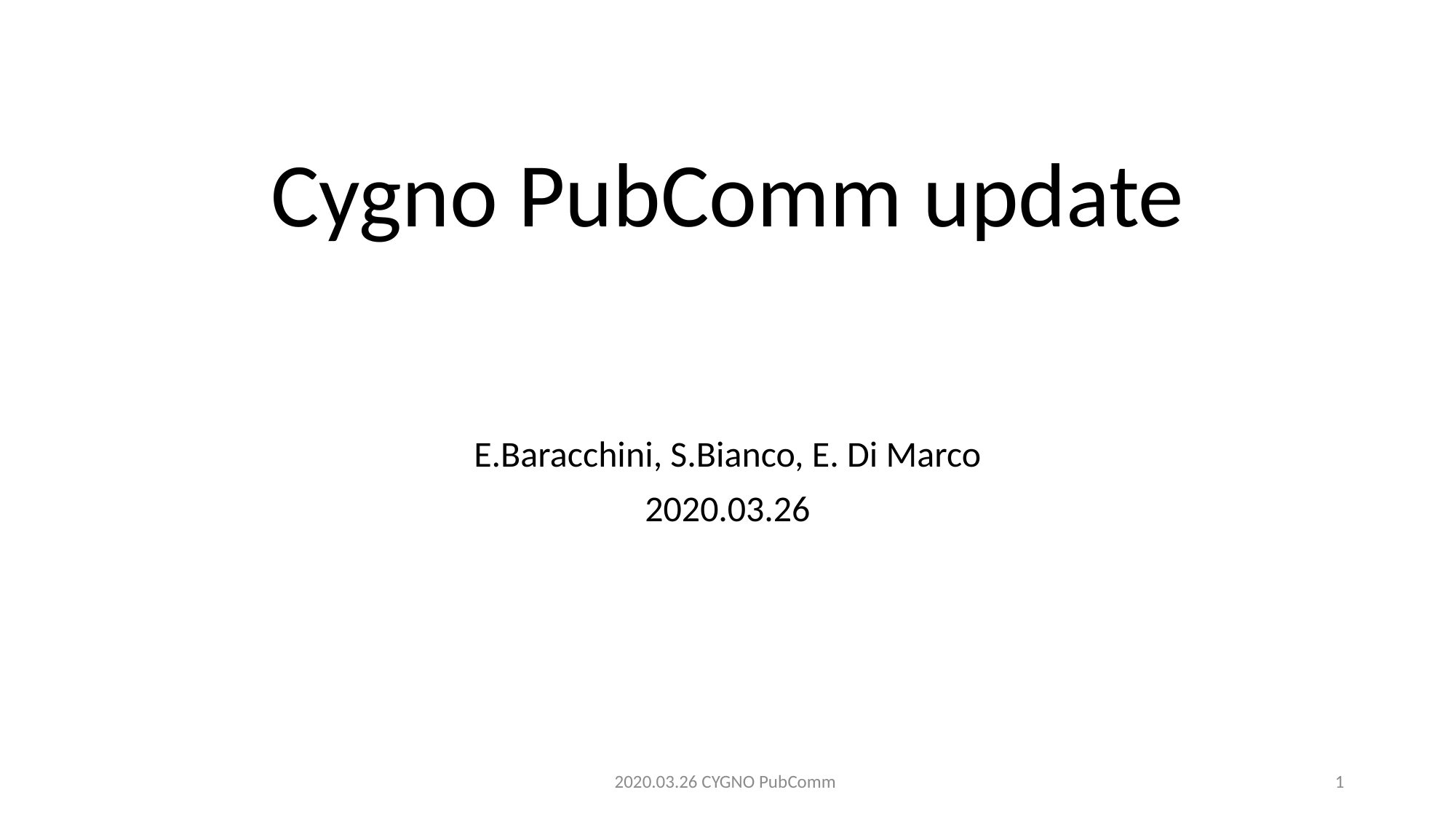

# Cygno PubComm update
E.Baracchini, S.Bianco, E. Di Marco
2020.03.26
2020.03.26 CYGNO PubComm
1